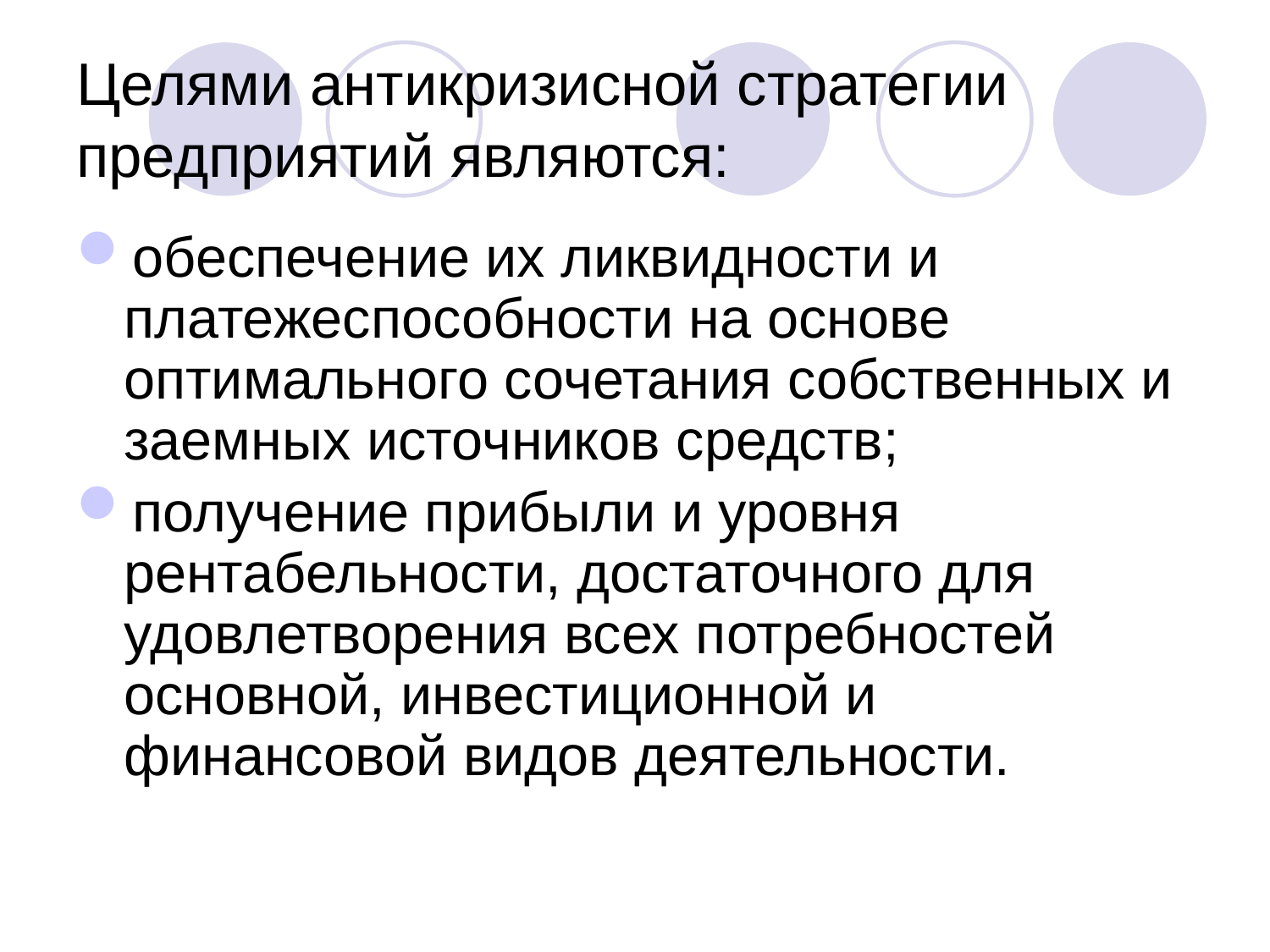

# Целями антикризисной стратегии предприятий являются:
обеспечение их ликвидности и платежеспособности на основе оптимального сочетания собственных и заемных источников средств;
получение прибыли и уровня рентабельности, достаточного для удовлетворения всех потребностей основной, инвестиционной и финансовой видов деятельности.